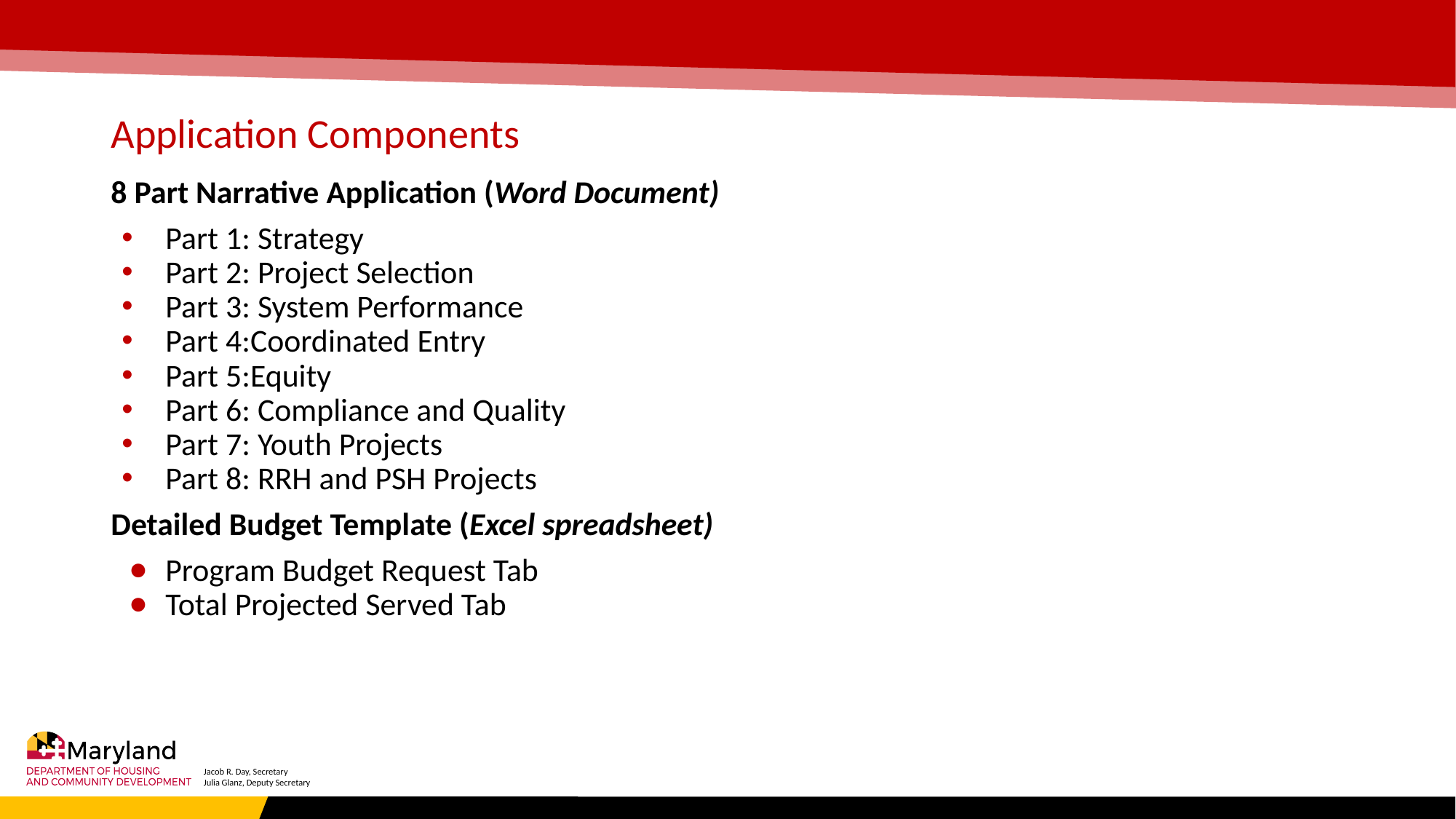

# Application Components
8 Part Narrative Application (Word Document)
Part 1: Strategy
Part 2: Project Selection
Part 3: System Performance
Part 4:Coordinated Entry
Part 5:Equity
Part 6: Compliance and Quality
Part 7: Youth Projects
Part 8: RRH and PSH Projects
Detailed Budget Template (Excel spreadsheet)
Program Budget Request Tab
Total Projected Served Tab